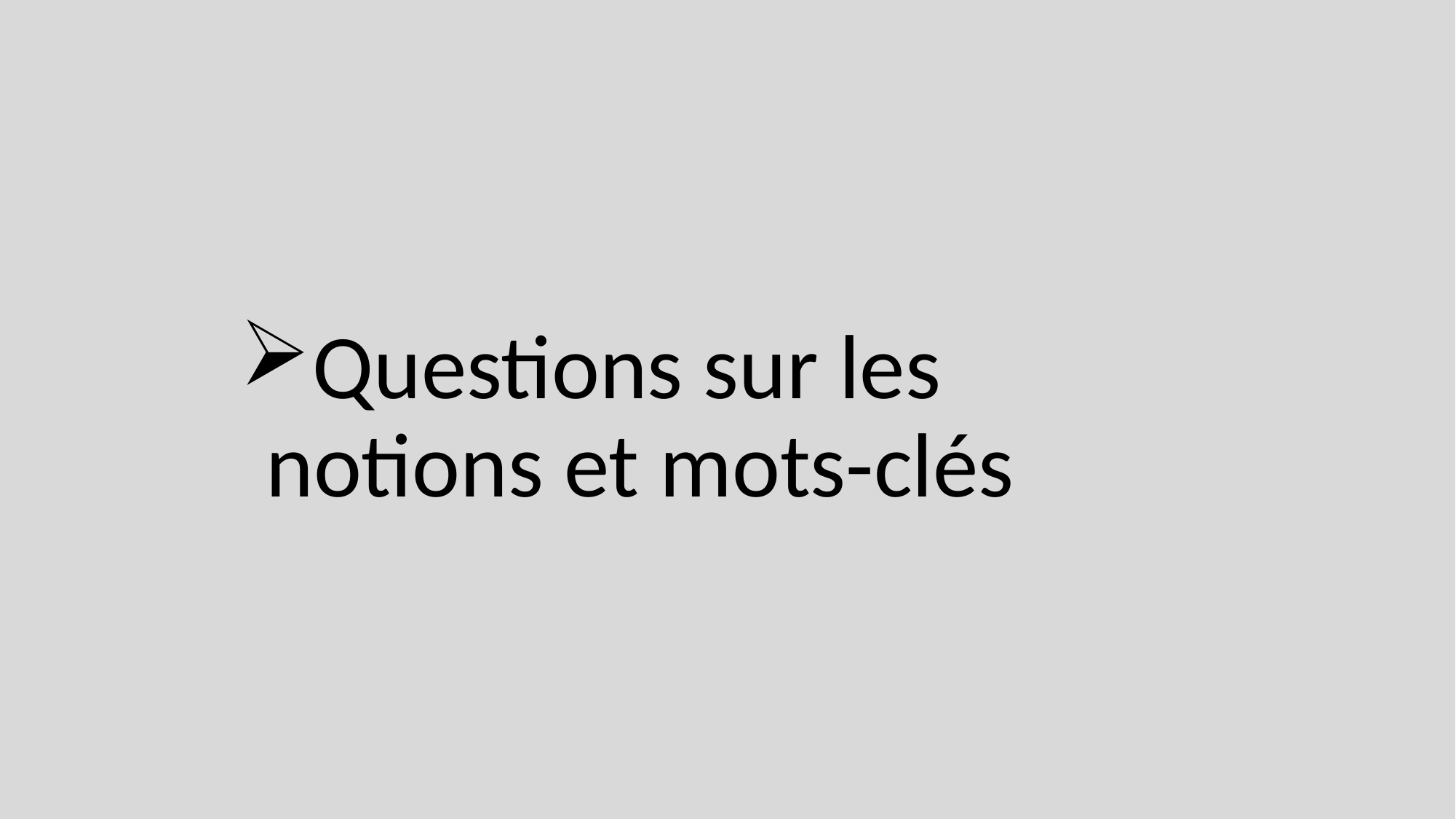

# Questions sur les notions et mots-clés